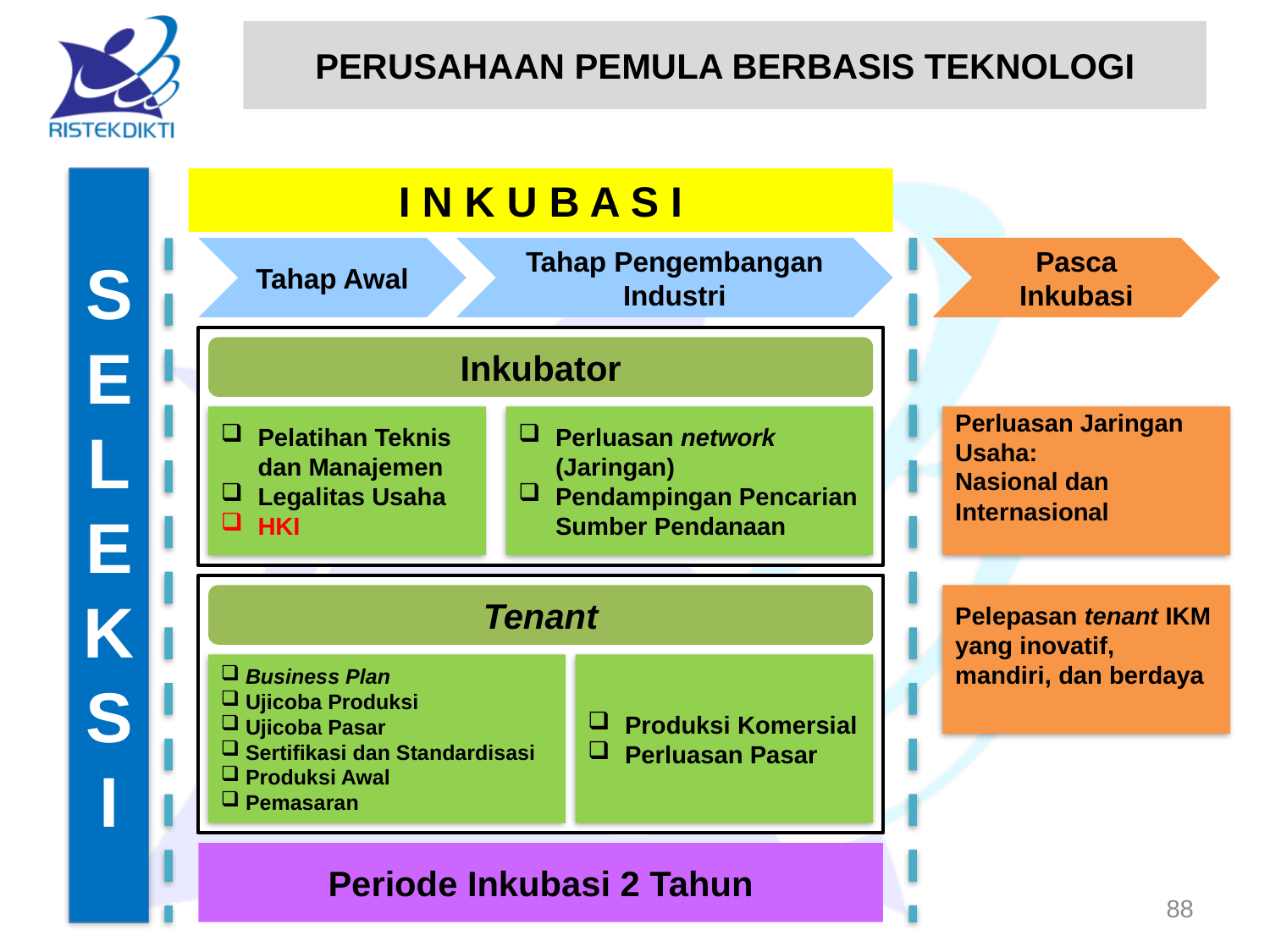

# PERUSAHAAN PEMULA BERBASIS TEKNOLOGI
S
E
L
E
K
S
I
I N K U B A S I
Tahap Awal
Tahap Pengembangan Industri
Pasca Inkubasi

Inkubator
Pelatihan Teknis dan Manajemen
Legalitas Usaha
HKI
Perluasan network (Jaringan)
Pendampingan Pencarian Sumber Pendanaan
Perluasan Jaringan Usaha:
Nasional dan Internasional

Tenant
Pelepasan tenant IKM yang inovatif, mandiri, dan berdaya

Business Plan
Ujicoba Produksi
Ujicoba Pasar
Sertifikasi dan Standardisasi
Produksi Awal
Pemasaran
Produksi Komersial
Perluasan Pasar
Periode Inkubasi 2 Tahun
88